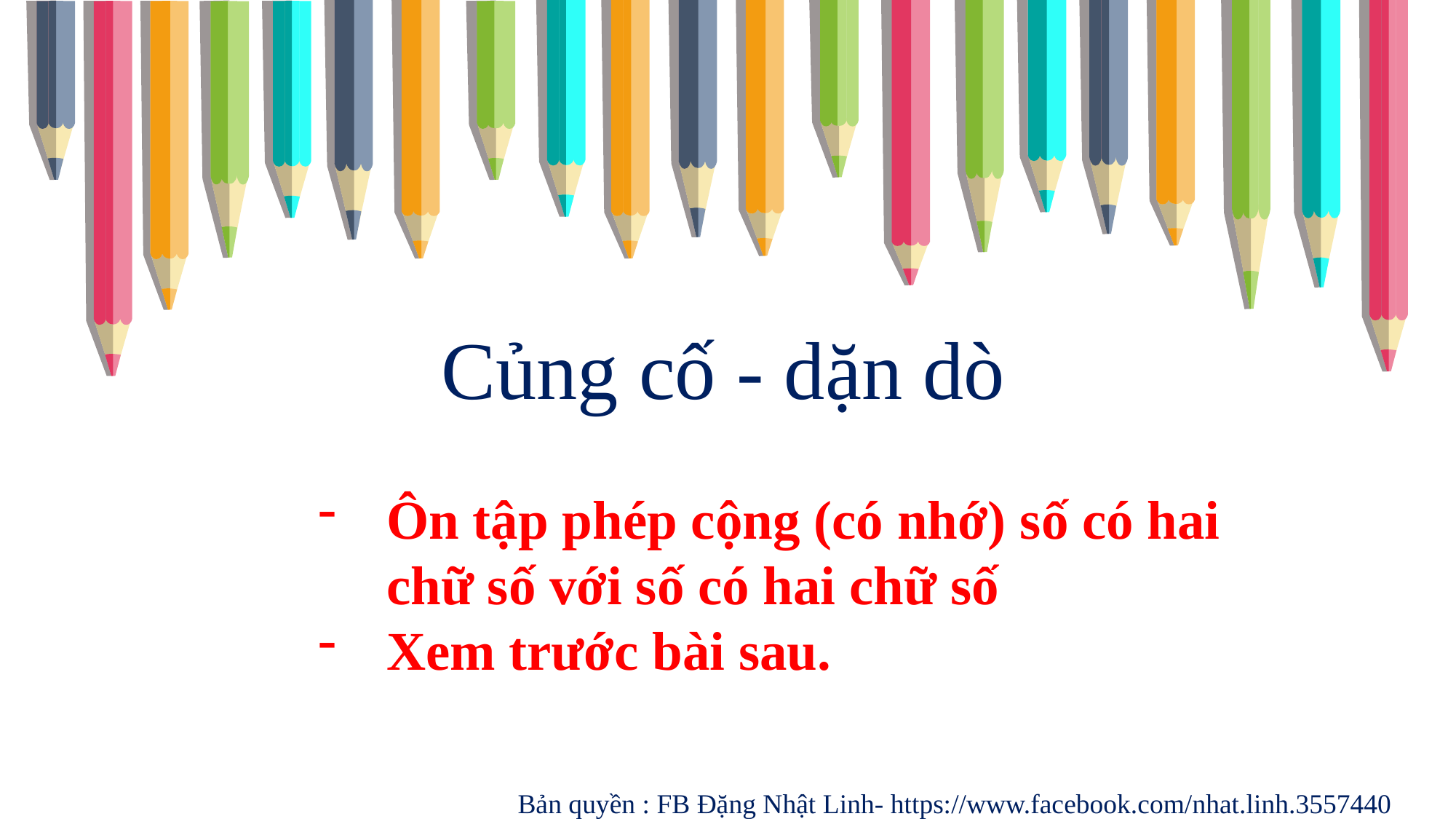

Củng cố - dặn dò
Ôn tập phép cộng (có nhớ) số có hai chữ số với số có hai chữ số
Xem trước bài sau.
Bản quyền : FB Đặng Nhật Linh- https://www.facebook.com/nhat.linh.3557440